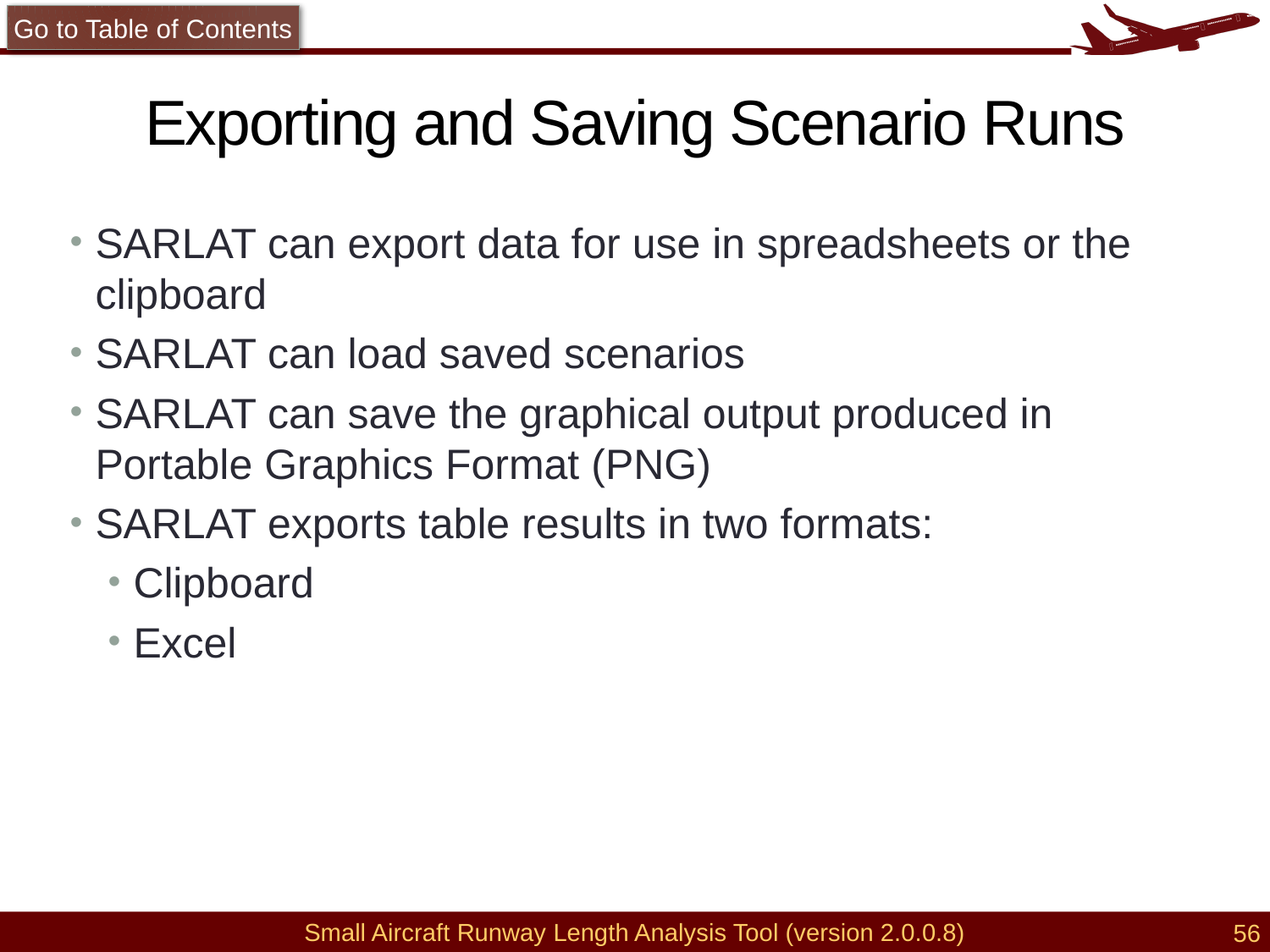

Go to Table of Contents
# Exporting and Saving Scenario Runs
SARLAT can export data for use in spreadsheets or the clipboard
SARLAT can load saved scenarios
SARLAT can save the graphical output produced in Portable Graphics Format (PNG)
SARLAT exports table results in two formats:
Clipboard
Excel
56